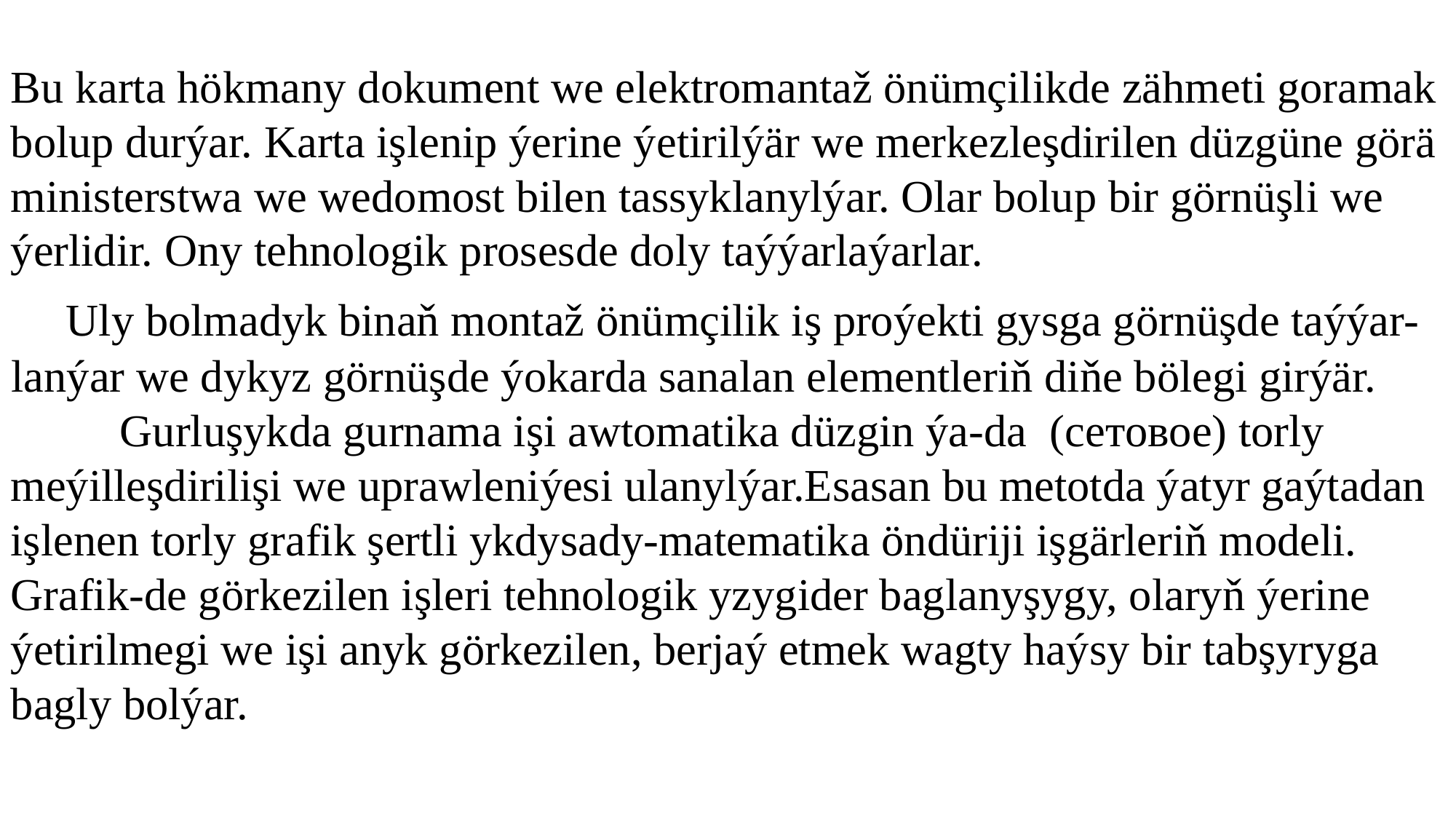

Bu karta hökmany dokument we elektromantaž önümçilikde zähmeti goramak bolup durýar. Karta işlenip ýerine ýetirilýär we merkezleşdirilen düzgüne görä ministerstwa we wedomost bilen tassyklanylýar. Olar bolup bir görnüşli we ýerlidir. Ony tehnologik prosesde doly taýýarlaýarlar.
Uly bolmadyk binaň montaž önümçilik iş proýekti gysga görnüşde taýýar-lanýar we dykyz görnüşde ýokarda sanalan elementleriň diňe bölegi girýär.
	Gurluşykda gurnama işi awtomatika düzgin ýa-da  (сетовое) torly meýilleşdirilişi we uprawleniýesi ulanylýar.Esasan bu metotda ýatyr gaýtadan işlenen torly grafik şertli ykdysady-matematika öndüriji işgärleriň modeli. Grafik-de görkezilen işleri tehnologik yzygider baglanyşygy, olaryň ýerine ýetirilmegi we işi anyk görkezilen, berjaý etmek wagty haýsy bir tabşyryga bagly bolýar.